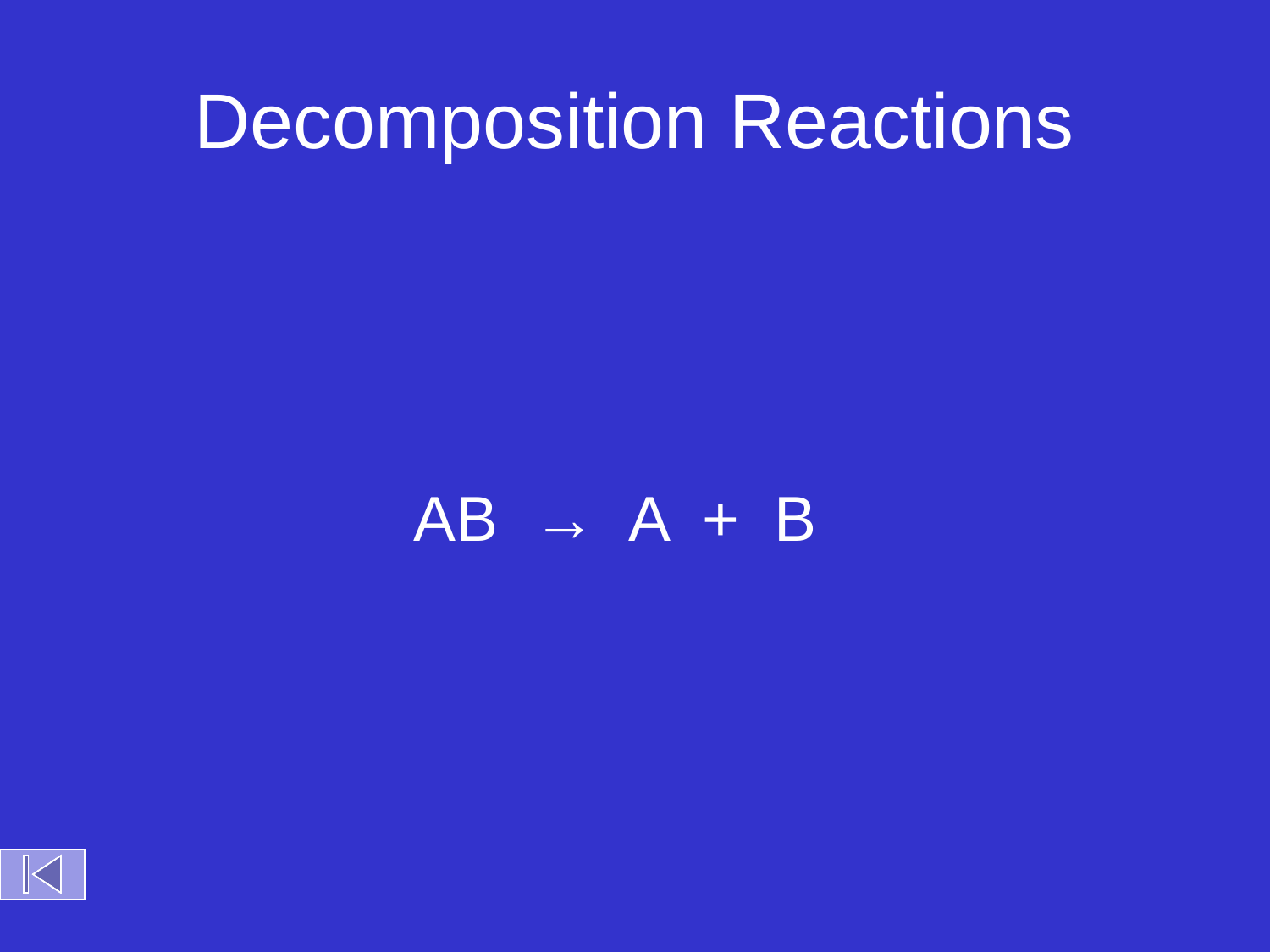

# Decomposition Reactions
AB  →  A  +  B